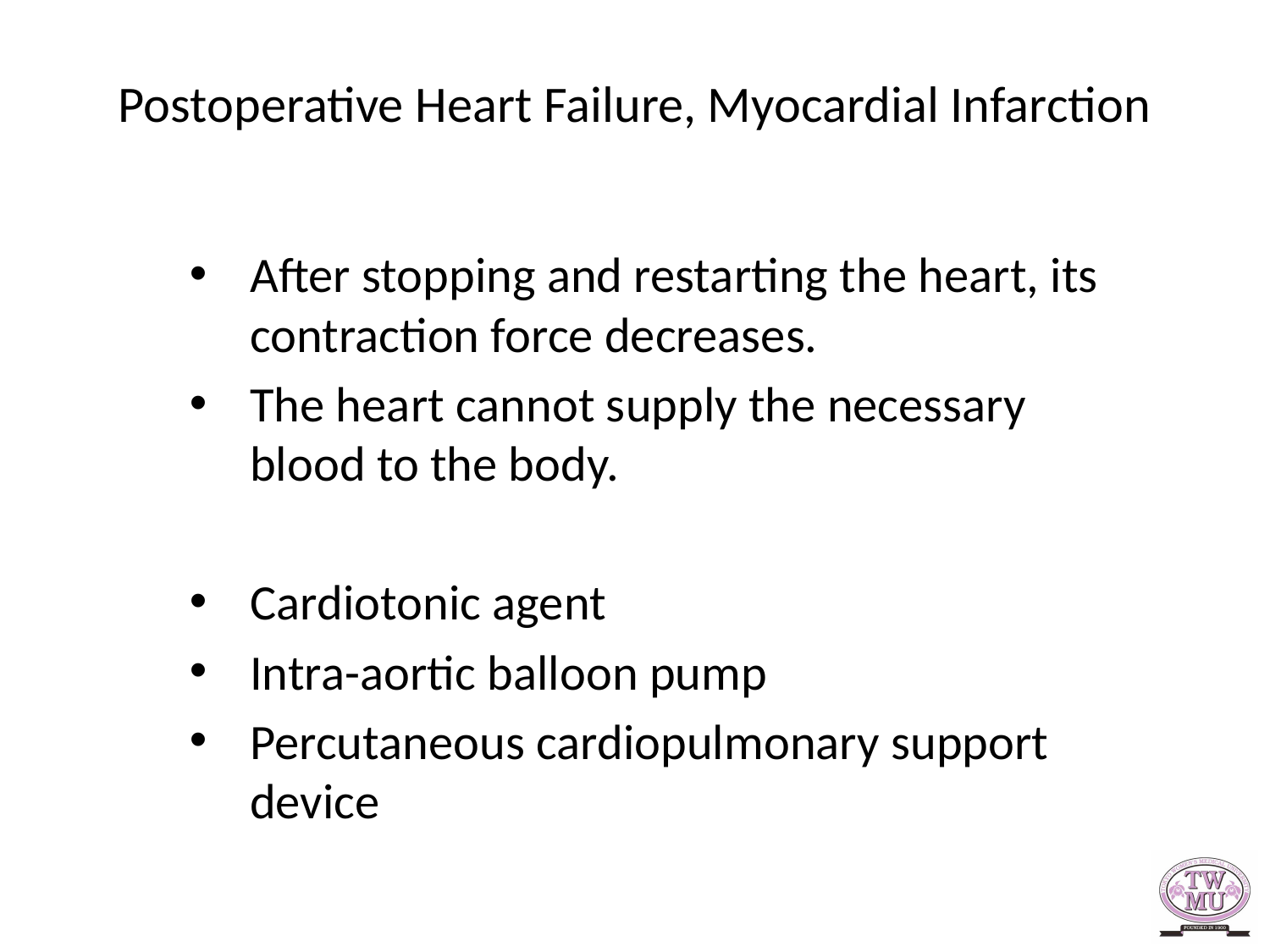

# Postoperative Heart Failure, Myocardial Infarction
After stopping and restarting the heart, its contraction force decreases.
The heart cannot supply the necessary blood to the body.

Cardiotonic agent
Intra-aortic balloon pump
Percutaneous cardiopulmonary support device